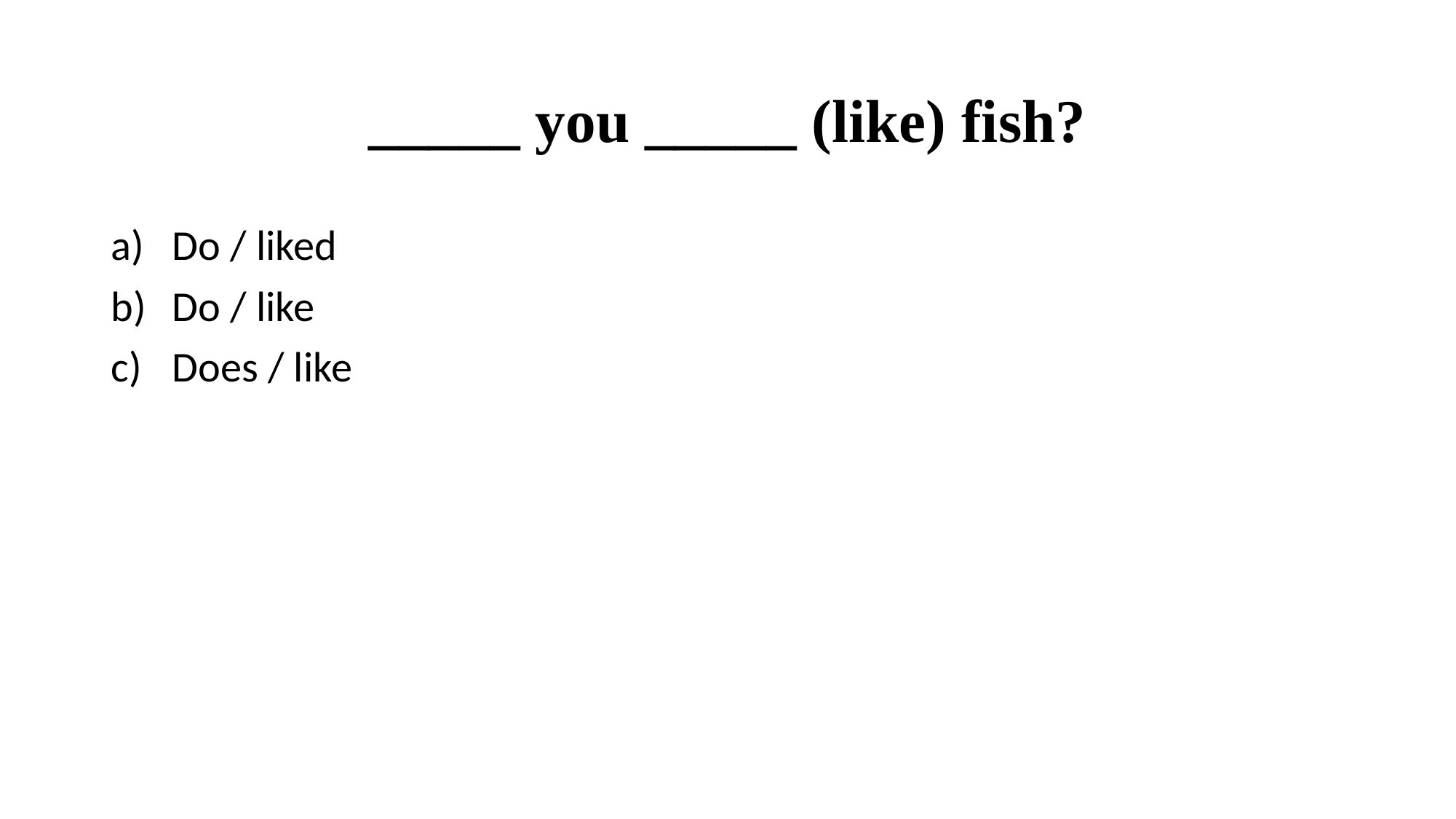

# _____ you _____ (like) fish?
Do / liked
Do / like
Does / like